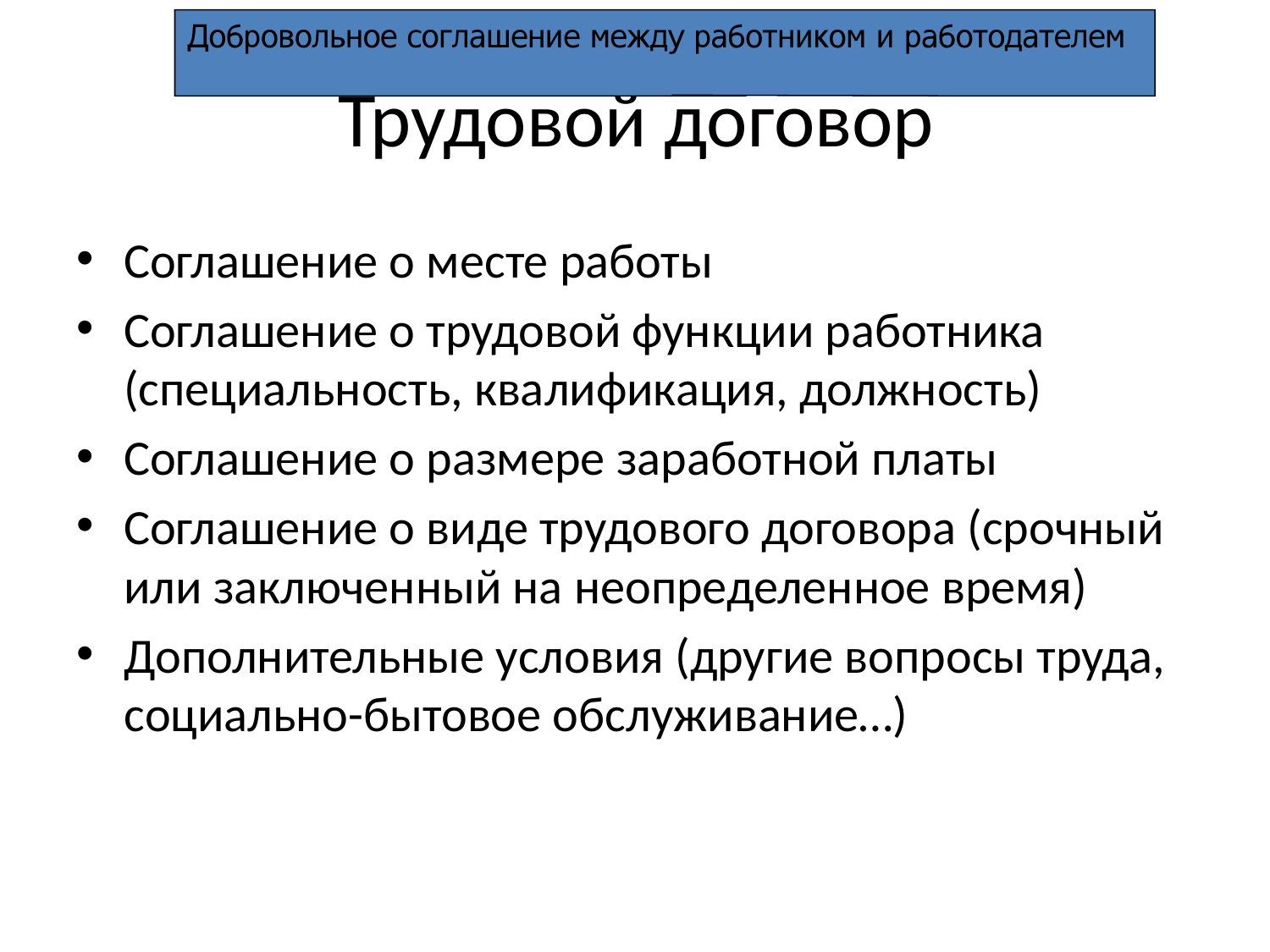

Добровольное соглашение между работником и работодателем
# Трудовой договор
Соглашение о месте работы
Соглашение о трудовой функции работника (специальность, квалификация, должность)
Соглашение о размере заработной платы
Соглашение о виде трудового договора (срочный или заключенный на неопределенное время)
Дополнительные условия (другие вопросы труда, социально-бытовое обслуживание…)